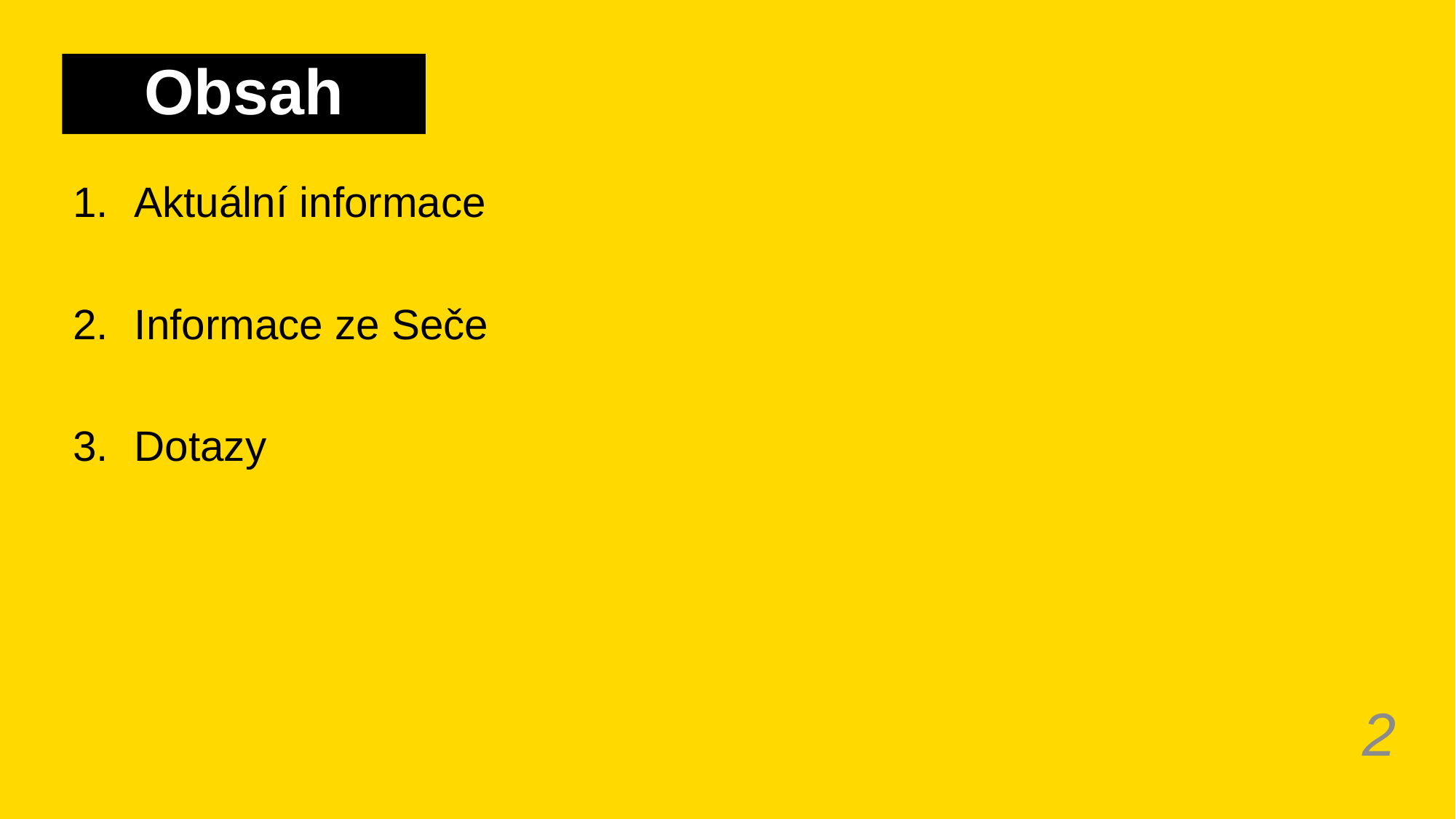

# Obsah
Aktuální informace

Informace ze Seče

Dotazy

2